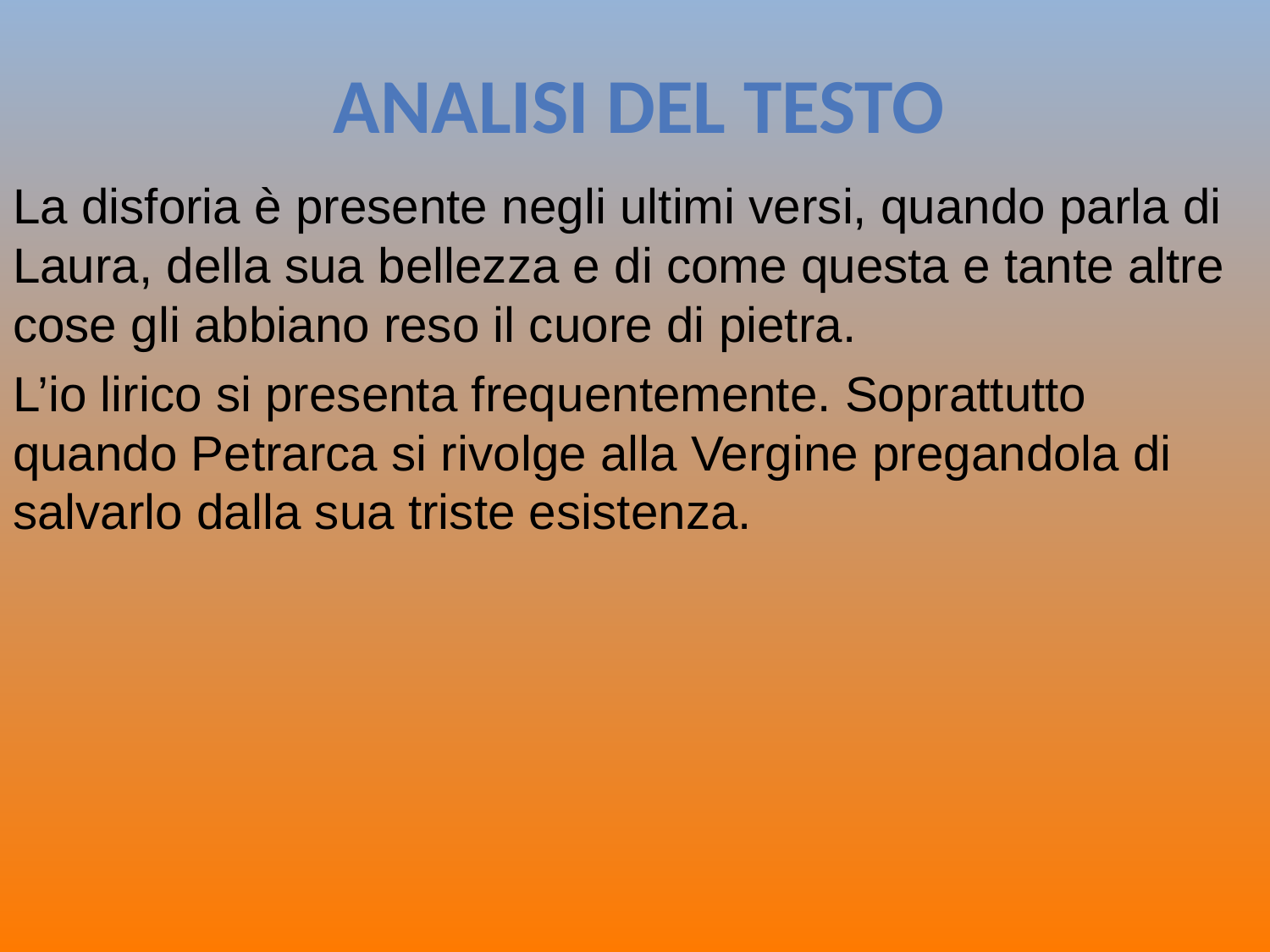

# Analisi del testo
La disforia è presente negli ultimi versi, quando parla di Laura, della sua bellezza e di come questa e tante altre cose gli abbiano reso il cuore di pietra.
L’io lirico si presenta frequentemente. Soprattutto quando Petrarca si rivolge alla Vergine pregandola di salvarlo dalla sua triste esistenza.